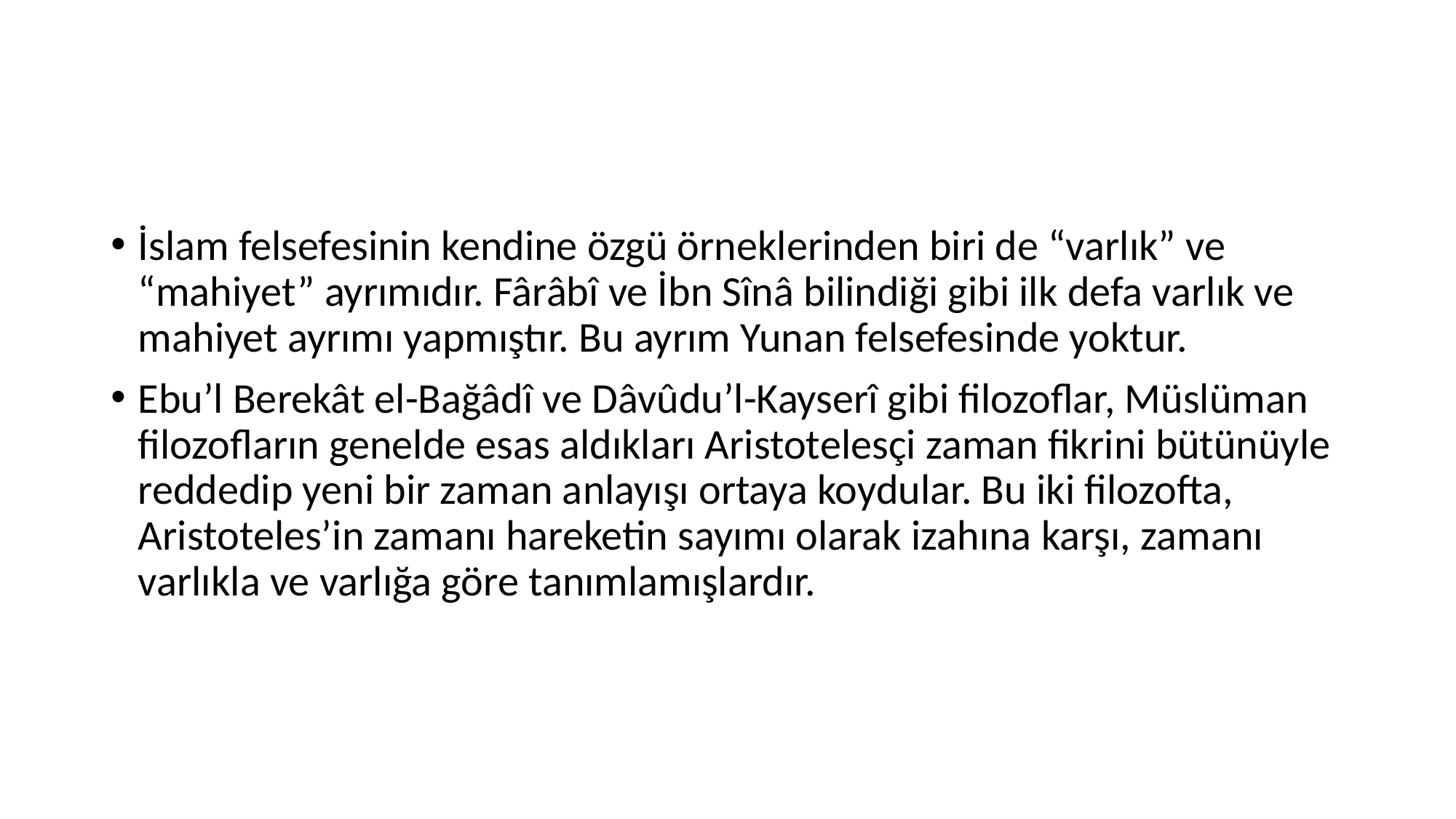

#
İslam felsefesinin kendine özgü örneklerinden biri de “varlık” ve “mahiyet” ayrımıdır. Fârâbî ve İbn Sînâ bilindiği gibi ilk defa varlık ve mahiyet ayrımı yapmıştır. Bu ayrım Yunan felsefesinde yoktur.
Ebu’l Berekât el-Bağâdî ve Dâvûdu’l-Kayserî gibi filozoflar, Müslüman filozofların genelde esas aldıkları Aristotelesçi zaman fikrini bütünüyle reddedip yeni bir zaman anlayışı ortaya koydular. Bu iki filozofta, Aristoteles’in zamanı hareketin sayımı olarak izahına karşı, zamanı varlıkla ve varlığa göre tanımlamışlardır.